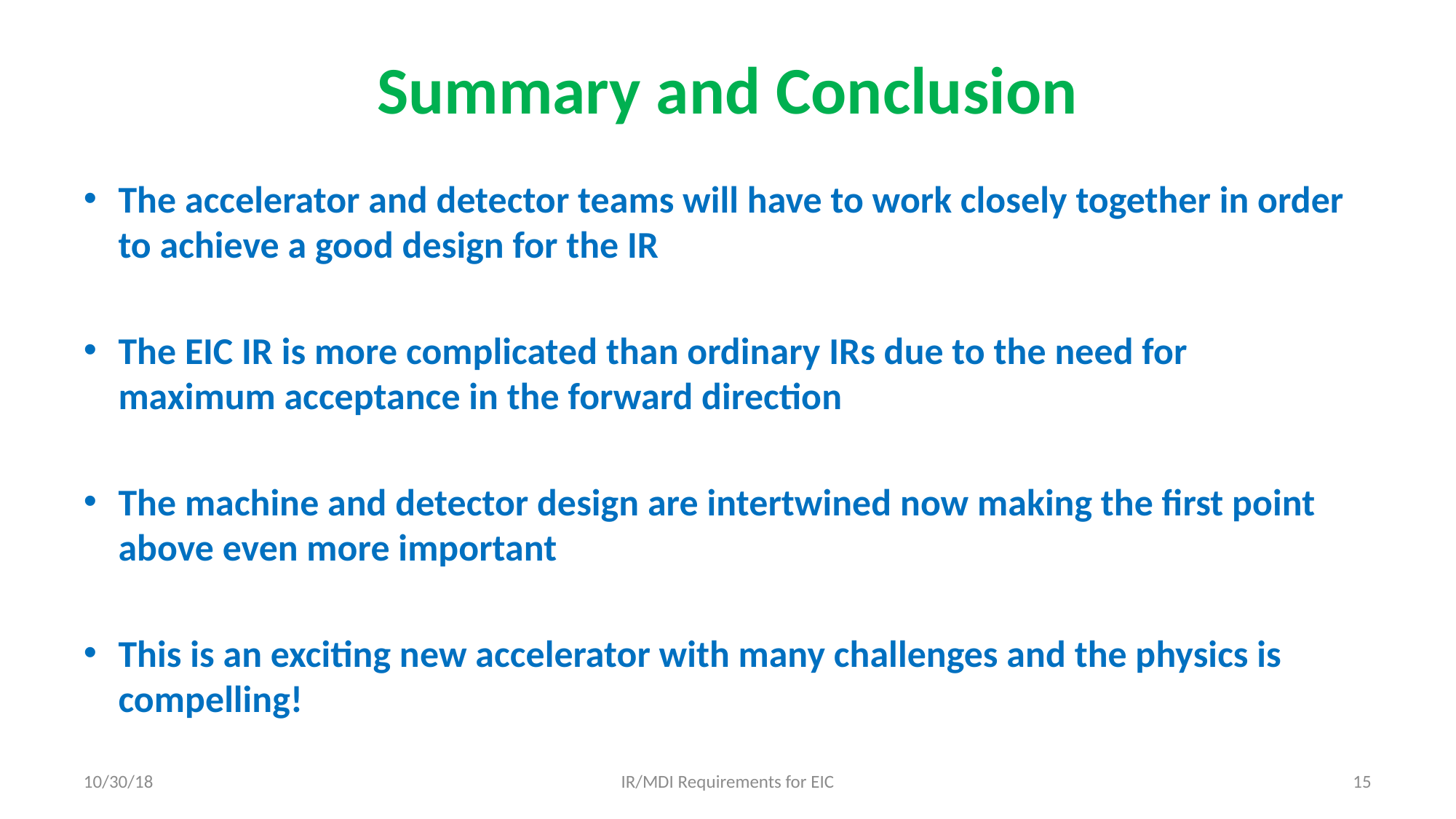

# Summary and Conclusion
The accelerator and detector teams will have to work closely together in order to achieve a good design for the IR

The EIC IR is more complicated than ordinary IRs due to the need for maximum acceptance in the forward direction

The machine and detector design are intertwined now making the first point above even more important

This is an exciting new accelerator with many challenges and the physics is compelling!
10/30/18
IR/MDI Requirements for EIC
15